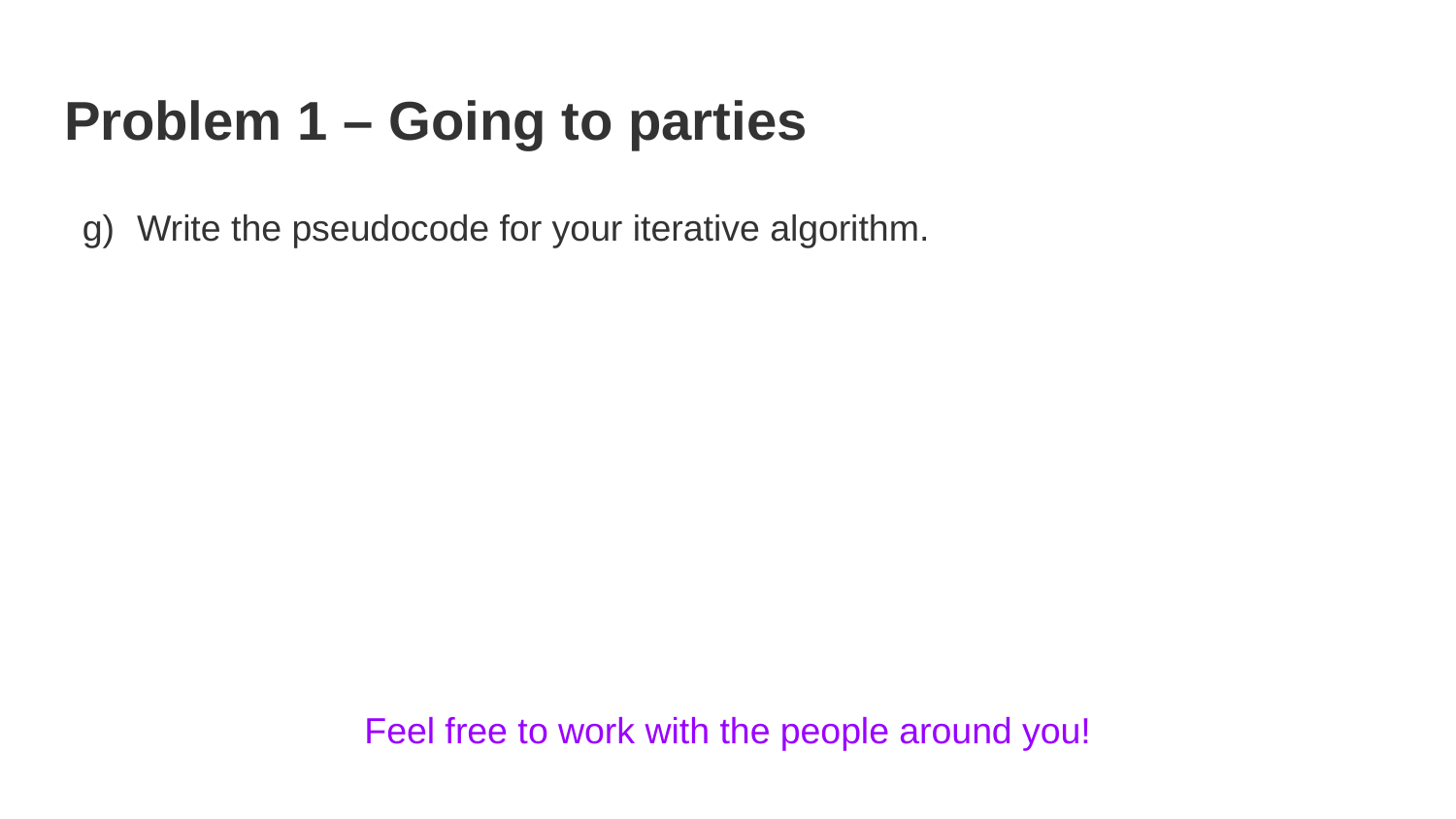

# Problem 1 – Going to parties
Write the pseudocode for your iterative algorithm.

Feel free to work with the people around you!